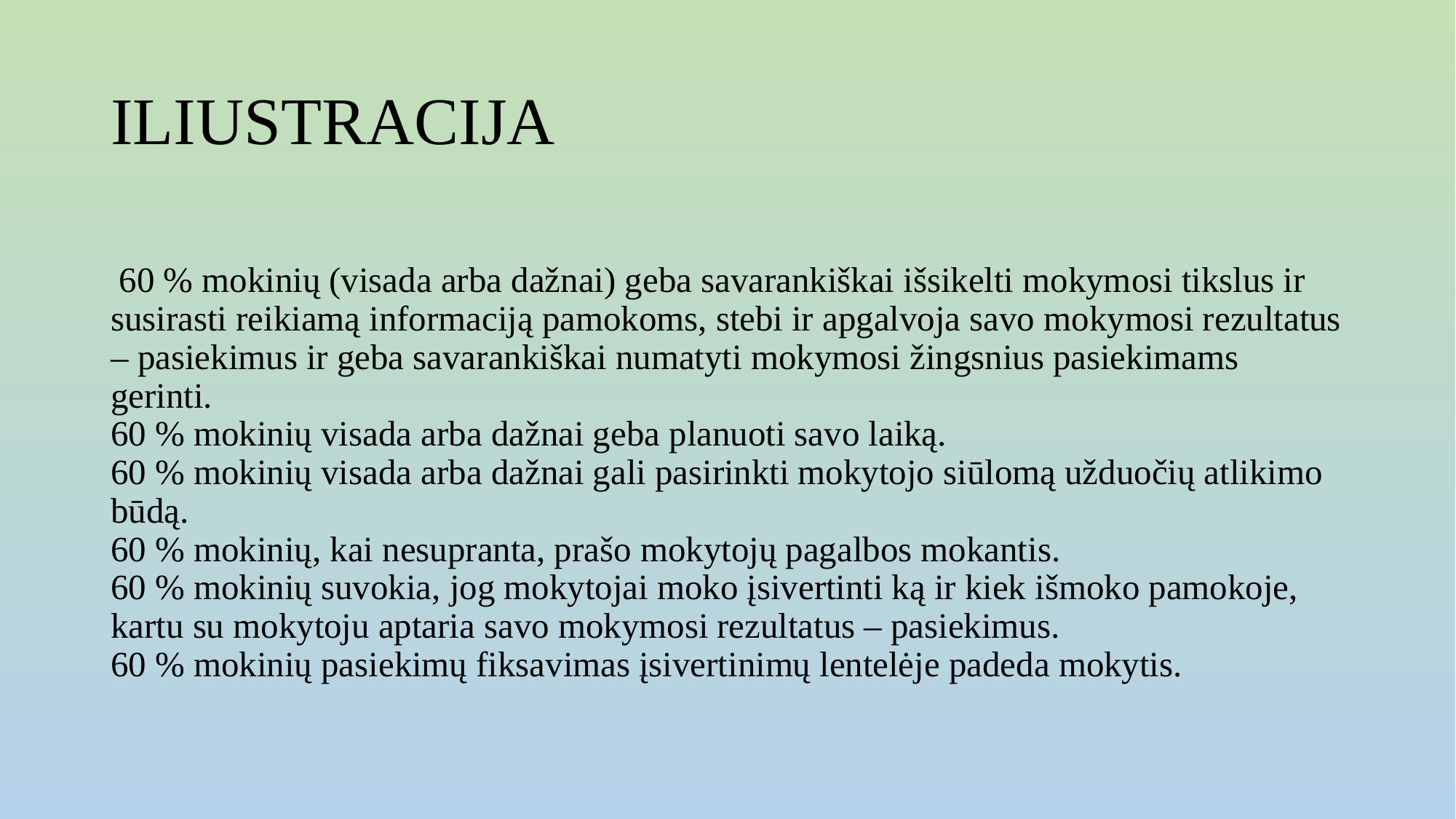

# ILIUSTRACIJA
 60 % mokinių (visada arba dažnai) geba savarankiškai išsikelti mokymosi tikslus ir susirasti reikiamą informaciją pamokoms, stebi ir apgalvoja savo mokymosi rezultatus – pasiekimus ir geba savarankiškai numatyti mokymosi žingsnius pasiekimams gerinti.
60 % mokinių visada arba dažnai geba planuoti savo laiką.
60 % mokinių visada arba dažnai gali pasirinkti mokytojo siūlomą užduočių atlikimo būdą.
60 % mokinių, kai nesupranta, prašo mokytojų pagalbos mokantis.
60 % mokinių suvokia, jog mokytojai moko įsivertinti ką ir kiek išmoko pamokoje, kartu su mokytoju aptaria savo mokymosi rezultatus – pasiekimus.
60 % mokinių pasiekimų fiksavimas įsivertinimų lentelėje padeda mokytis.